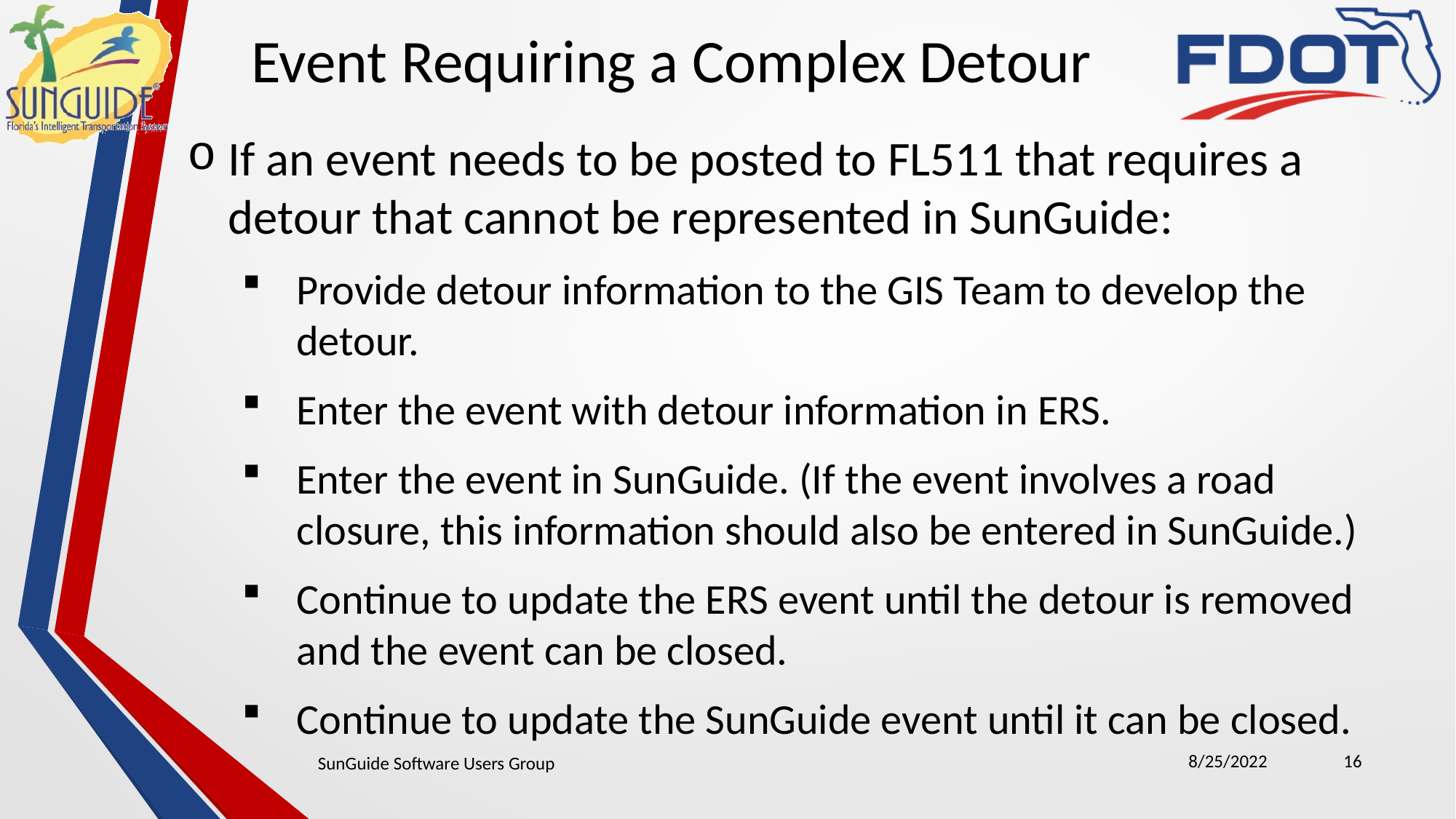

Event Requiring a Complex Detour
If an event needs to be posted to FL511 that requires a detour that cannot be represented in SunGuide:
Provide detour information to the GIS Team to develop the detour.
Enter the event with detour information in ERS.
Enter the event in SunGuide. (If the event involves a road closure, this information should also be entered in SunGuide.)
Continue to update the ERS event until the detour is removed and the event can be closed.
Continue to update the SunGuide event until it can be closed.
8/25/2022
16
SunGuide Software Users Group